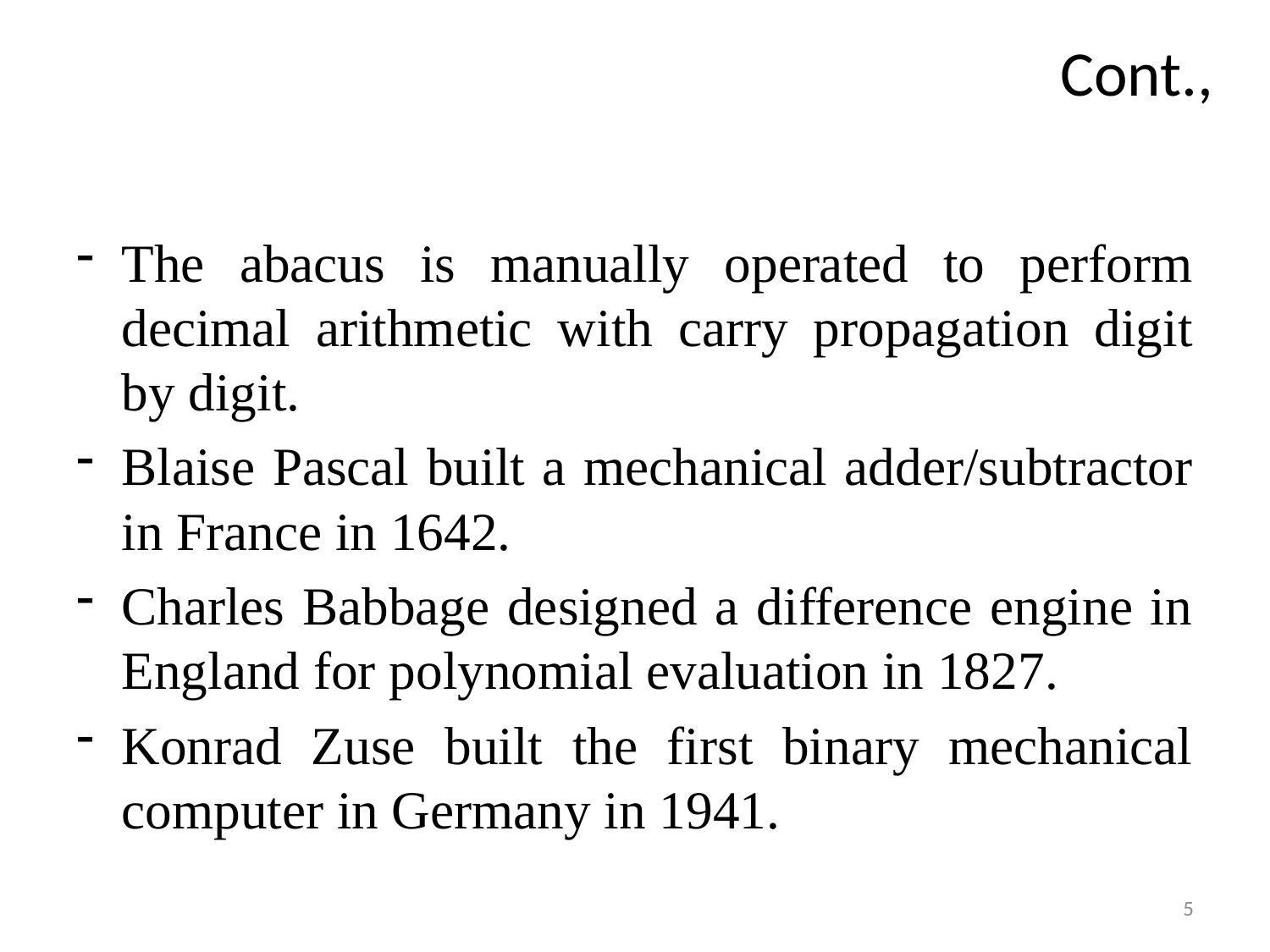

Cont.,
#
The abacus is manually operated to perform decimal arithmetic with carry propagation digit by digit.
Blaise Pascal built a mechanical adder/subtractor in France in 1642.
Charles Babbage designed a difference engine in England for polynomial evaluation in 1827.
Konrad Zuse built the first binary mechanical computer in Germany in 1941.
5